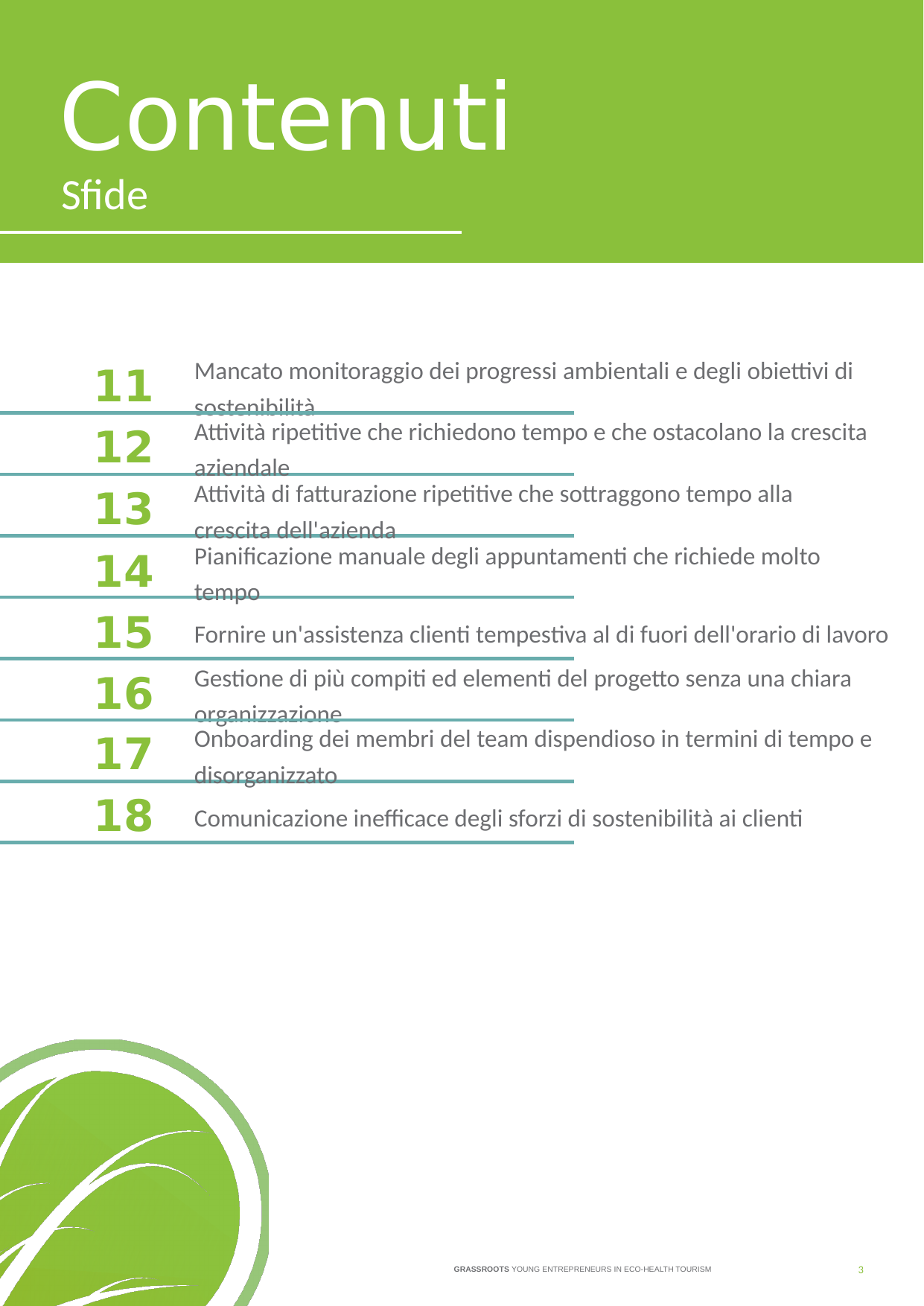

Contenuti
Sfide
Mancato monitoraggio dei progressi ambientali e degli obiettivi di sostenibilità
11
Attività ripetitive che richiedono tempo e che ostacolano la crescita aziendale
12
Attività di fatturazione ripetitive che sottraggono tempo alla crescita dell'azienda
13
Pianificazione manuale degli appuntamenti che richiede molto tempo
14
Fornire un'assistenza clienti tempestiva al di fuori dell'orario di lavoro
15
Gestione di più compiti ed elementi del progetto senza una chiara organizzazione
16
Onboarding dei membri del team dispendioso in termini di tempo e disorganizzato
17
Comunicazione inefficace degli sforzi di sostenibilità ai clienti
18
3